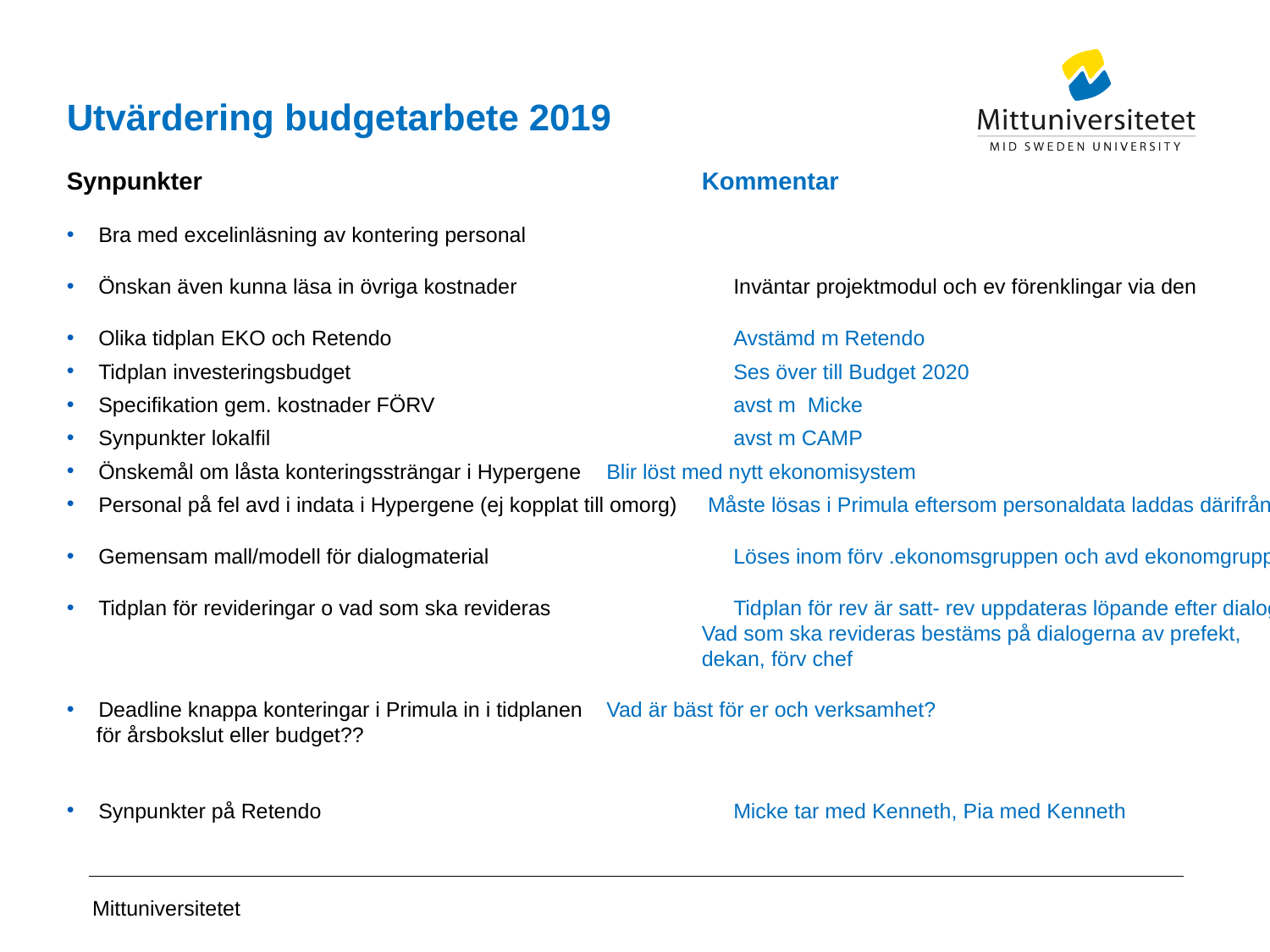

# Utvärdering budgetarbete 2019
Synpunkter				Kommentar
Bra med excelinläsning av kontering personal
Önskan även kunna läsa in övriga kostnader		Inväntar projektmodul och ev förenklingar via den
Olika tidplan EKO och Retendo 			Avstämd m Retendo
Tidplan investeringsbudget 			Ses över till Budget 2020
Specifikation gem. kostnader FÖRV			avst m  Micke
Synpunkter lokalfil				avst m CAMP
Önskemål om låsta konteringssträngar i Hypergene	Blir löst med nytt ekonomisystem
Personal på fel avd i indata i Hypergene (ej kopplat till omorg)     Måste lösas i Primula eftersom personaldata laddas därifrån
Gemensam mall/modell för dialogmaterial		Löses inom förv .ekonomsgruppen och avd ekonomgruppen
Tidplan för revideringar o vad som ska revideras		Tidplan för rev är satt- rev uppdateras löpande efter dialog!
					Vad som ska revideras bestäms på dialogerna av prefekt,
					dekan, förv chef

Deadline knappa konteringar i Primula in i tidplanen 	Vad är bäst för er och verksamhet?
     för årsbokslut eller budget??

Synpunkter på Retendo				Micke tar med Kenneth, Pia med Kenneth